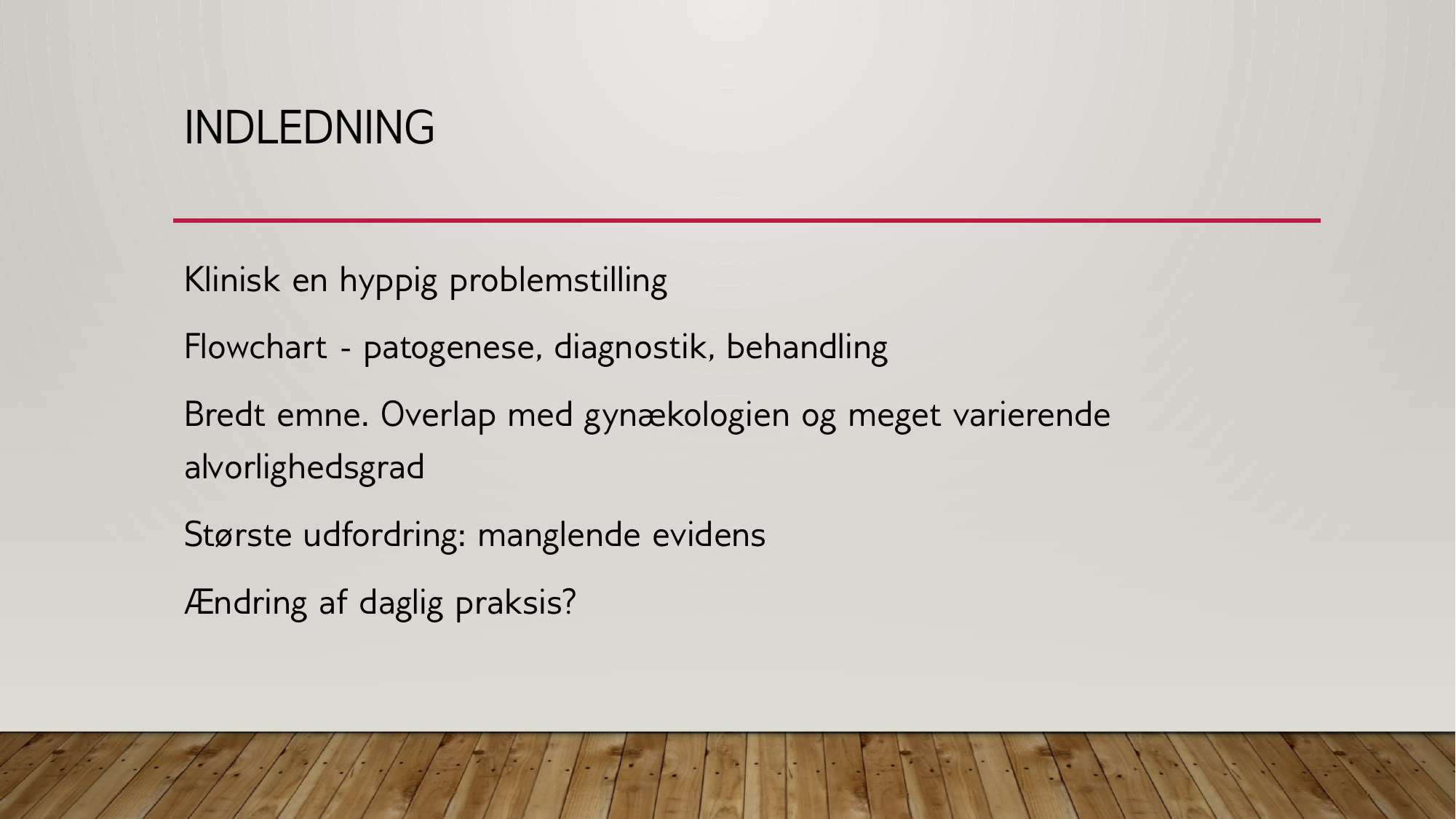

# indledning
Klinisk en hyppig problemstilling
Flowchart - patogenese, diagnostik, behandling
Bredt emne. Overlap med gynækologien og meget varierende alvorlighedsgrad
Største udfordring: manglende evidens
Ændring af daglig praksis?